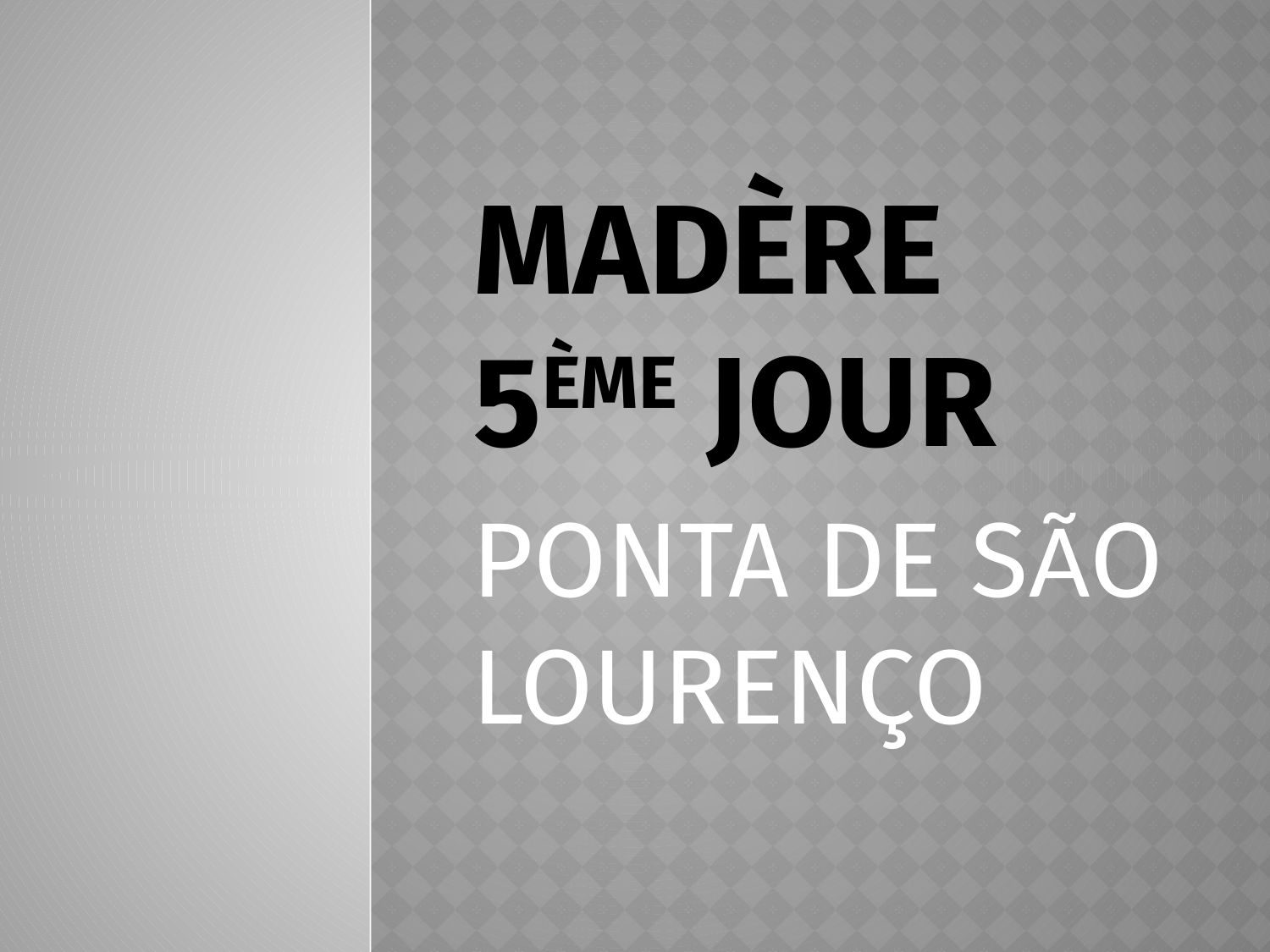

# MADÈRE 5ème JOUR
PONTA DE SÃO LOURENÇO